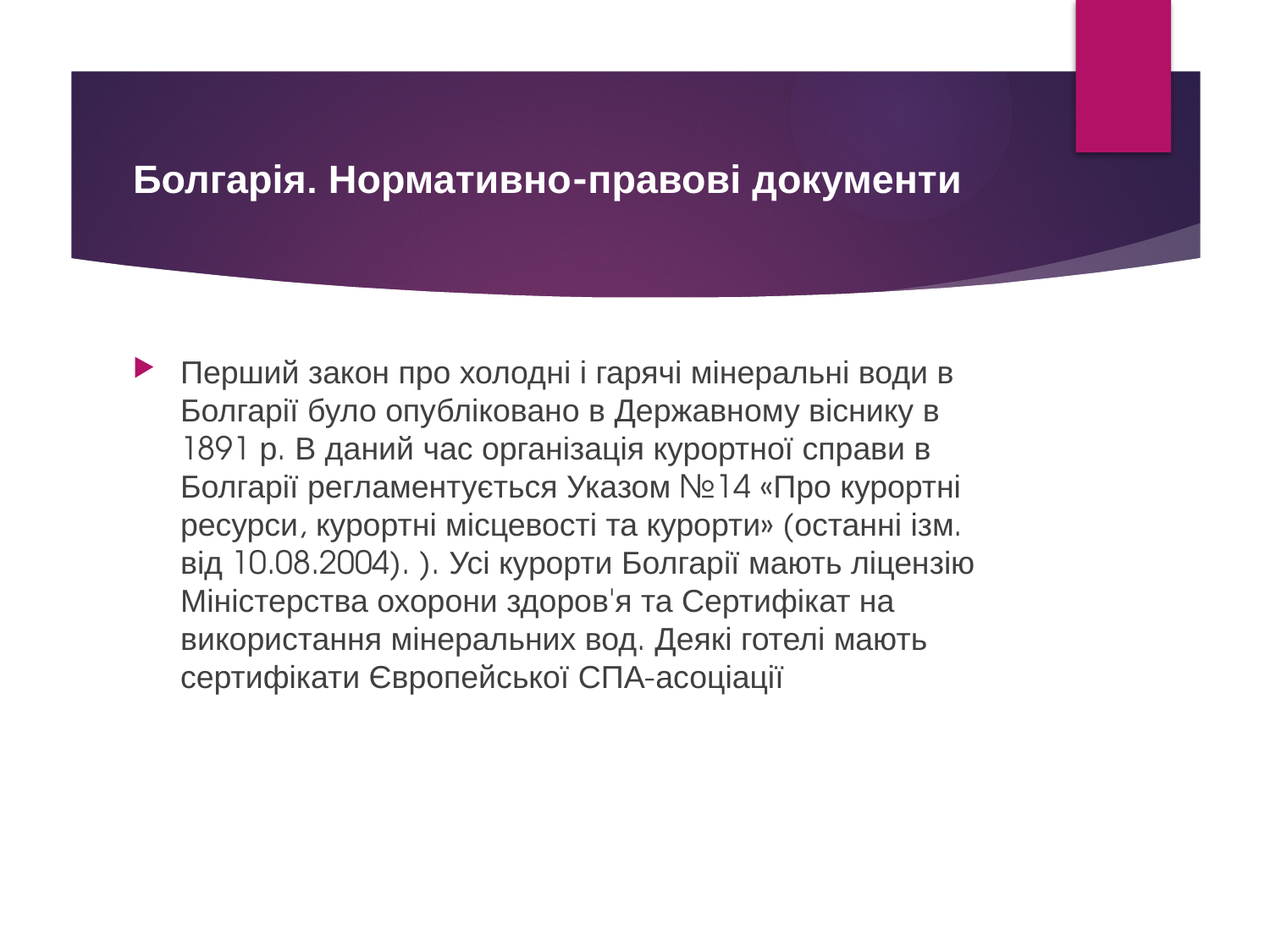

# Болгарія. Нормативно-правові документи
Перший закон про холодні і гарячі мінеральні води в Болгарії було опубліковано в Державному віснику в 1891 р. В даний час організація курортної справи в Болгарії регламентується Указом №14 «Про курортні ресурси, курортні місцевості та курорти» (останні ізм. від 10.08.2004). ). Усі курорти Болгарії мають ліцензію Міністерства охорони здоров'я та Сертифікат на використання мінеральних вод. Деякі готелі мають сертифікати Європейської СПА-асоціації